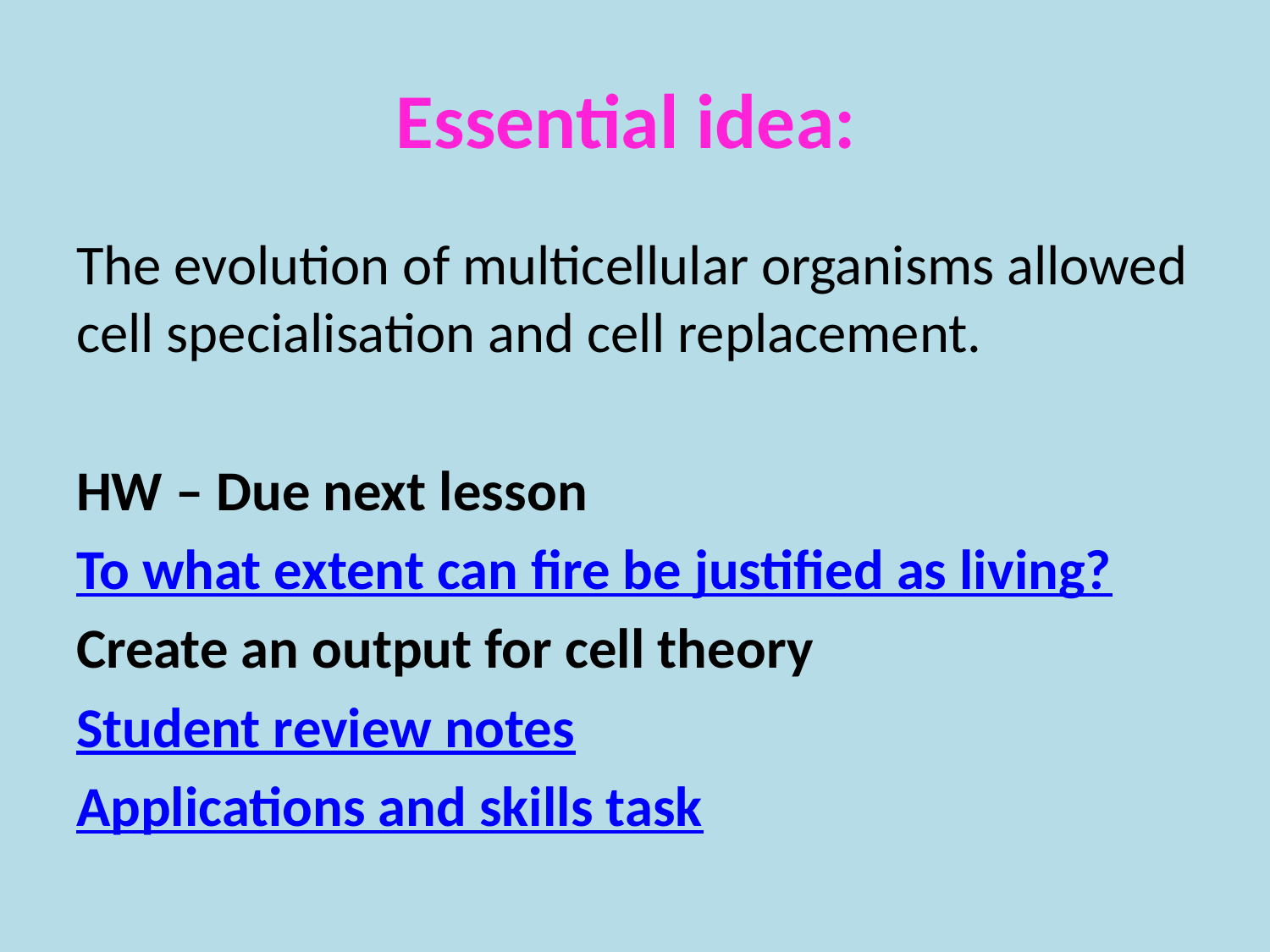

# Essential idea:
The evolution of multicellular organisms allowed cell specialisation and cell replacement.

HW – Due next lesson
To what extent can fire be justified as living?
Create an output for cell theory
Student review notes
Applications and skills task